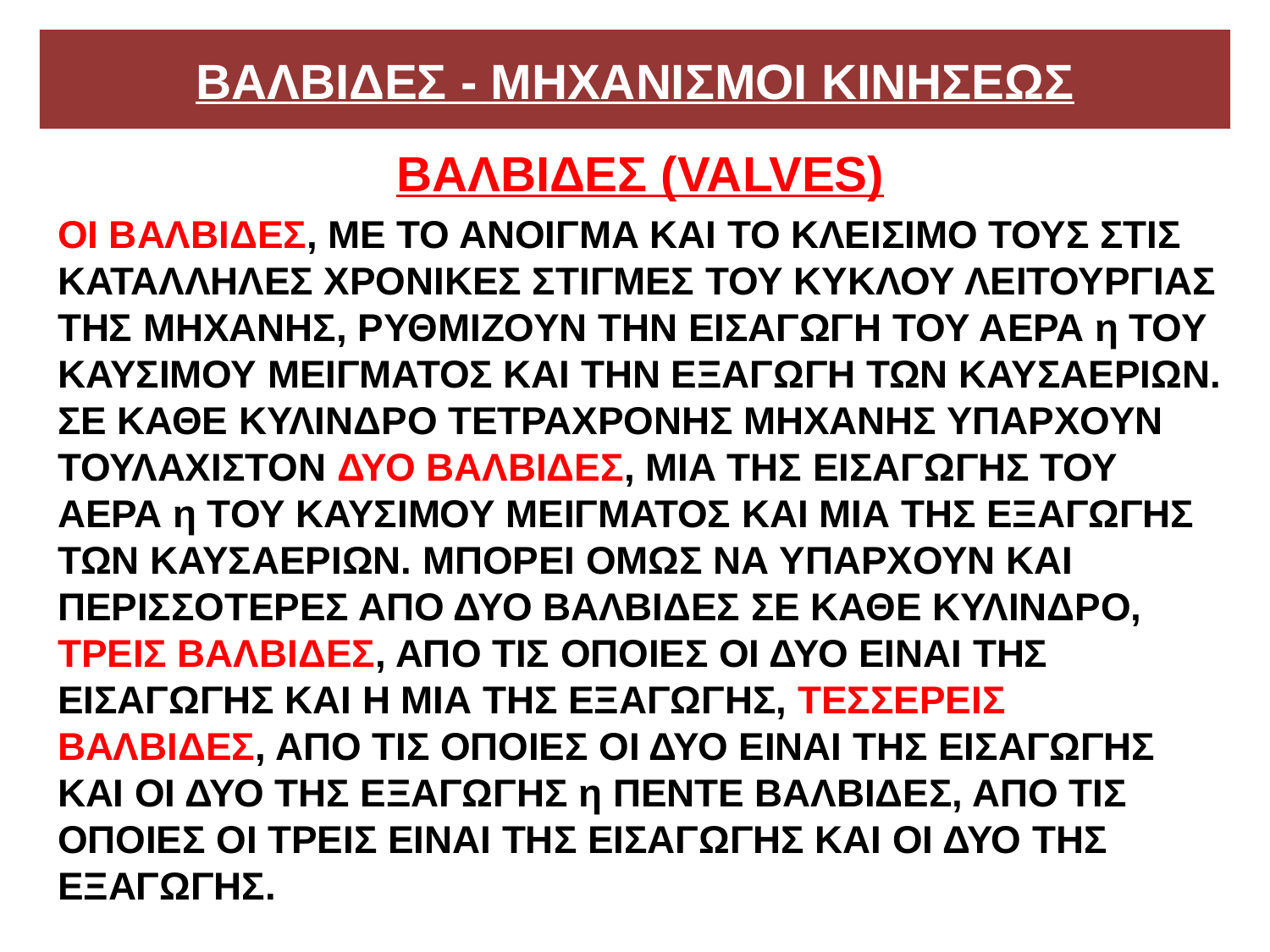

# ΒΑΛΒΙΔΕΣ - ΜΗΧΑΝΙΣΜΟΙ ΚΙΝΗΣΕΩΣ
ΒΑΛΒΙΔΕΣ (VALVES)
ΟΙ ΒΑΛΒΙΔΕΣ, ΜΕ ΤΟ ΑΝΟΙΓΜΑ ΚΑΙ ΤΟ ΚΛΕΙΣΙΜΟ ΤΟΥΣ ΣΤΙΣ ΚΑΤΑΛΛΗΛΕΣ ΧΡΟΝΙΚΕΣ ΣΤΙΓΜΕΣ ΤΟΥ ΚΥΚΛΟΥ ΛΕΙΤΟΥΡΓΙΑΣ ΤΗΣ ΜΗΧΑΝΗΣ, ΡΥΘΜΙΖΟΥΝ ΤΗΝ ΕΙΣΑΓΩΓΗ ΤΟΥ ΑΕΡΑ η ΤΟΥ ΚΑΥΣΙΜΟΥ ΜΕΙΓΜΑΤΟΣ ΚΑΙ ΤΗΝ ΕΞΑΓΩΓΗ ΤΩΝ ΚΑΥΣΑΕΡΙΩΝ. ΣΕ ΚΑΘΕ ΚΥΛΙΝΔΡΟ ΤΕΤΡΑΧΡΟΝΗΣ ΜΗΧΑΝΗΣ ΥΠΑΡΧΟΥΝ ΤΟΥΛΑΧΙΣΤΟΝ ΔΥΟ ΒΑΛΒΙΔΕΣ, ΜΙΑ ΤΗΣ ΕΙΣΑΓΩΓΗΣ ΤΟΥ ΑΕΡΑ η ΤΟΥ ΚΑΥΣΙΜΟΥ ΜΕΙΓΜΑΤΟΣ ΚΑΙ ΜΙΑ ΤΗΣ ΕΞΑΓΩΓΗΣ ΤΩΝ ΚΑΥΣΑΕΡΙΩΝ. ΜΠΟΡΕΙ ΟΜΩΣ ΝΑ ΥΠΑΡΧΟΥΝ ΚΑΙ ΠΕΡΙΣΣΟΤΕΡΕΣ ΑΠΟ ΔΥΟ ΒΑΛΒΙΔΕΣ ΣΕ ΚΑΘΕ ΚΥΛΙΝΔΡΟ, ΤΡΕΙΣ ΒΑΛΒΙΔΕΣ, ΑΠΟ ΤΙΣ ΟΠΟΙΕΣ ΟΙ ΔΥΟ ΕΙΝΑΙ ΤΗΣ ΕΙΣΑΓΩΓΗΣ ΚΑΙ Η ΜΙΑ ΤΗΣ ΕΞΑΓΩΓΗΣ, ΤΕΣΣΕΡΕΙΣ ΒΑΛΒΙΔΕΣ, ΑΠΟ ΤΙΣ ΟΠΟΙΕΣ ΟΙ ΔΥΟ ΕΙΝΑΙ ΤΗΣ ΕΙΣΑΓΩΓΗΣ ΚΑΙ ΟΙ ΔΥΟ ΤΗΣ ΕΞΑΓΩΓΗΣ η ΠΕΝΤΕ ΒΑΛΒΙΔΕΣ, ΑΠΟ ΤΙΣ ΟΠΟΙΕΣ ΟΙ ΤΡΕΙΣ ΕΙΝΑΙ ΤΗΣ ΕΙΣΑΓΩΓΗΣ ΚΑΙ ΟΙ ΔΥΟ ΤΗΣ ΕΞΑΓΩΓΗΣ.